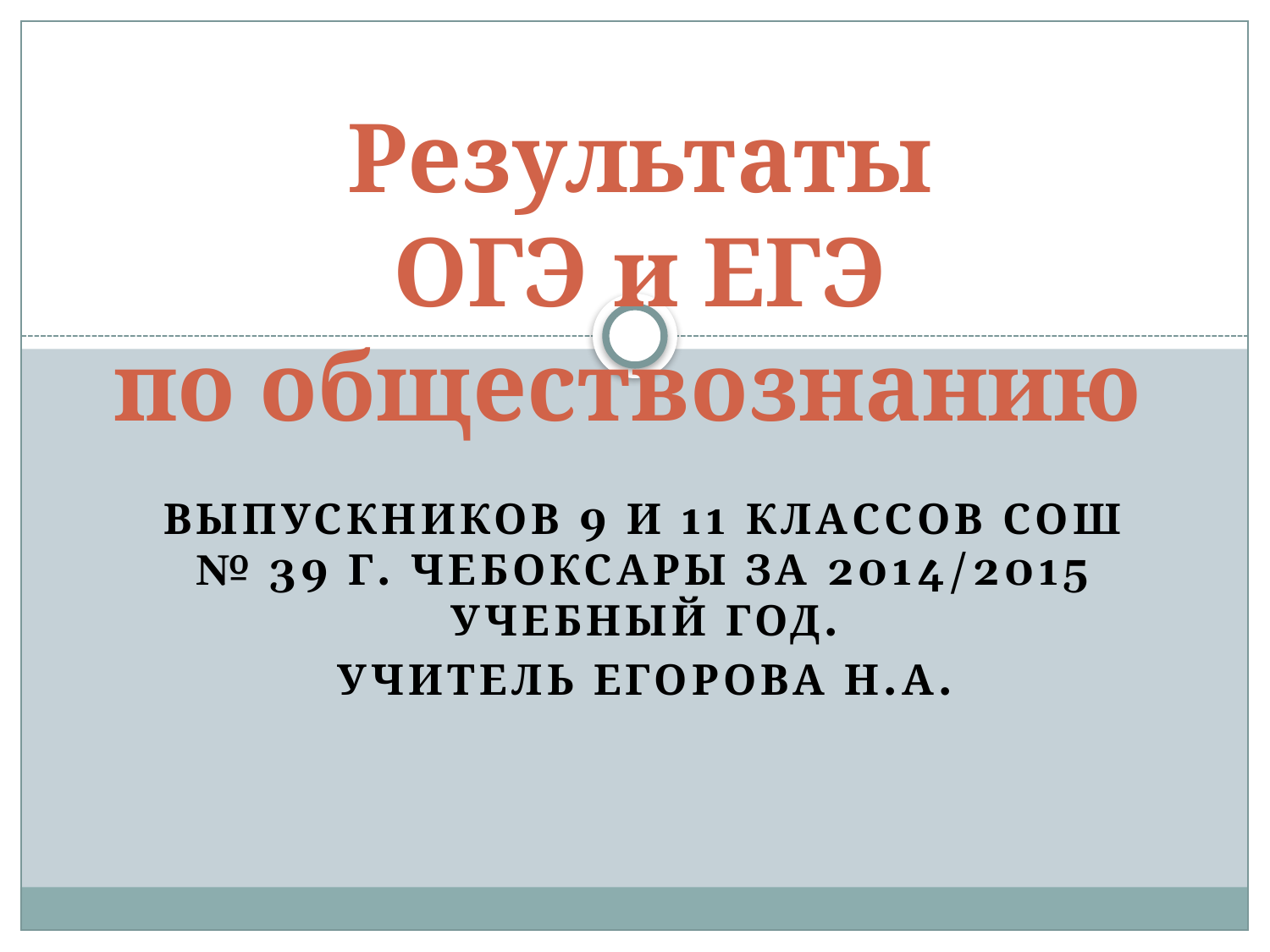

# Результаты ОГЭ и ЕГЭ по обществознанию
Выпускников 9 и 11 классов сош № 39 г. Чебоксары за 2014/2015 учебный год.
Учитель Егорова Н.А.